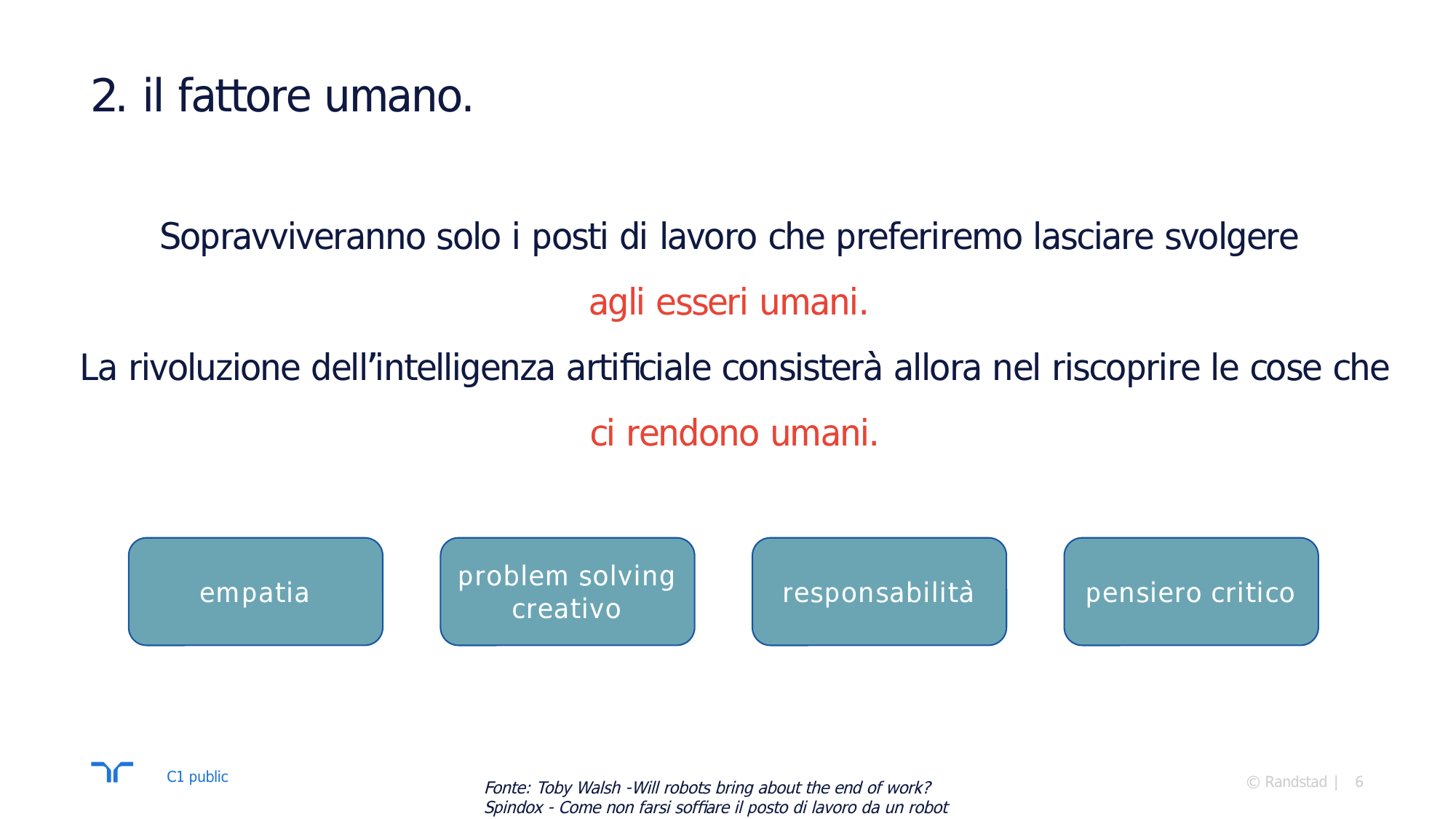

# 2. il fattore umano.
Sopravviveranno solo i posti di lavoro che preferiremo lasciare svolgere
agli esseri umani.
La rivoluzione dell’intelligenza artificiale consisterà allora nel riscoprire le cose che ci rendono umani.
empatia
problem solving creativo
responsabilità
pensiero critico
© Randstad
6
C1 public
Fonte: Toby Walsh -Will robots bring about the end of work?
Spindox - Come non farsi soffiare il posto di lavoro da un robot